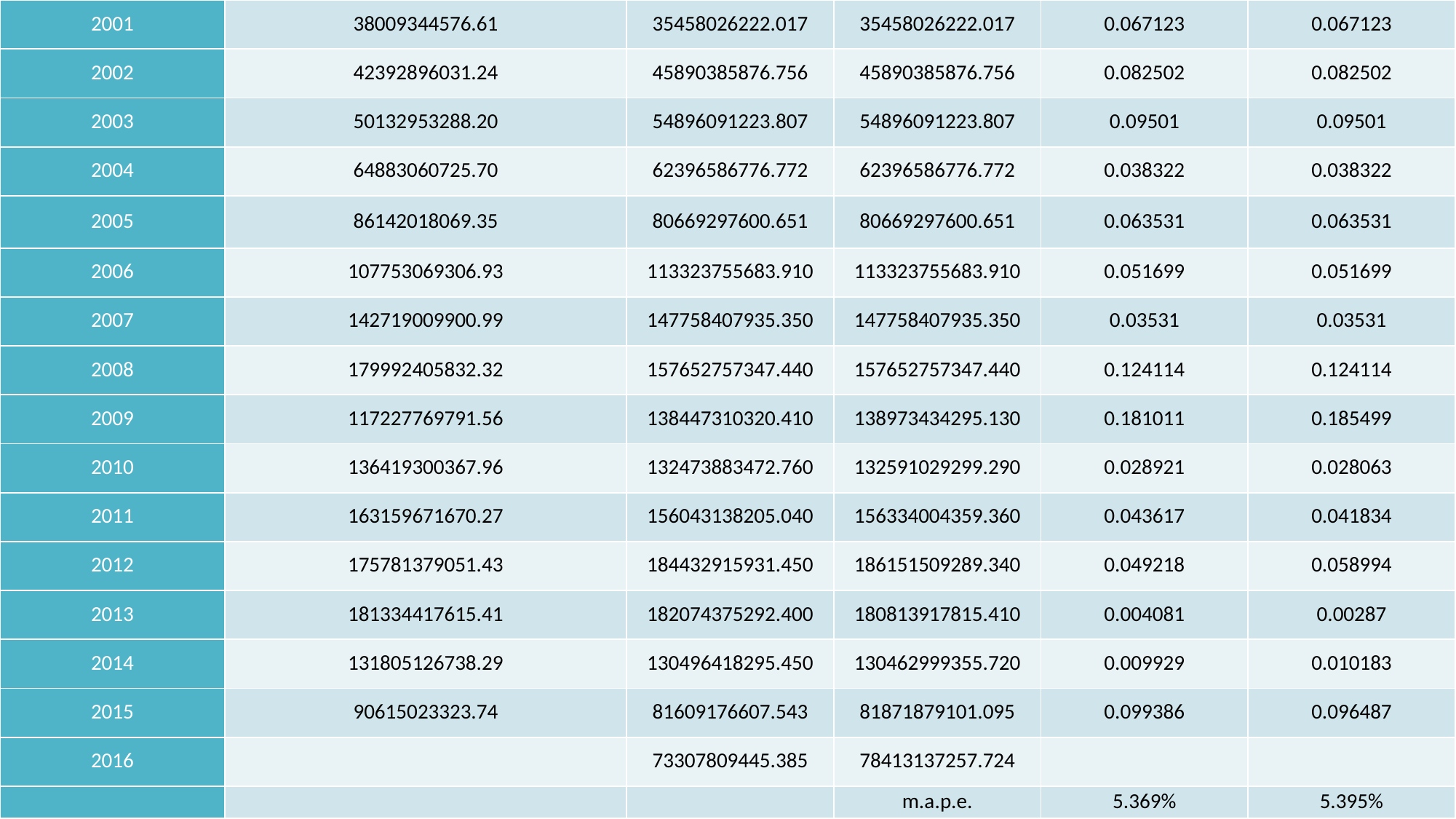

| 2001 | 38009344576.61 | 35458026222.017 | 35458026222.017 | 0.067123 | 0.067123 |
| --- | --- | --- | --- | --- | --- |
| 2002 | 42392896031.24 | 45890385876.756 | 45890385876.756 | 0.082502 | 0.082502 |
| 2003 | 50132953288.20 | 54896091223.807 | 54896091223.807 | 0.09501 | 0.09501 |
| 2004 | 64883060725.70 | 62396586776.772 | 62396586776.772 | 0.038322 | 0.038322 |
| 2005 | 86142018069.35 | 80669297600.651 | 80669297600.651 | 0.063531 | 0.063531 |
| 2006 | 107753069306.93 | 113323755683.910 | 113323755683.910 | 0.051699 | 0.051699 |
| 2007 | 142719009900.99 | 147758407935.350 | 147758407935.350 | 0.03531 | 0.03531 |
| 2008 | 179992405832.32 | 157652757347.440 | 157652757347.440 | 0.124114 | 0.124114 |
| 2009 | 117227769791.56 | 138447310320.410 | 138973434295.130 | 0.181011 | 0.185499 |
| 2010 | 136419300367.96 | 132473883472.760 | 132591029299.290 | 0.028921 | 0.028063 |
| 2011 | 163159671670.27 | 156043138205.040 | 156334004359.360 | 0.043617 | 0.041834 |
| 2012 | 175781379051.43 | 184432915931.450 | 186151509289.340 | 0.049218 | 0.058994 |
| 2013 | 181334417615.41 | 182074375292.400 | 180813917815.410 | 0.004081 | 0.00287 |
| 2014 | 131805126738.29 | 130496418295.450 | 130462999355.720 | 0.009929 | 0.010183 |
| 2015 | 90615023323.74 | 81609176607.543 | 81871879101.095 | 0.099386 | 0.096487 |
| 2016 |  | 73307809445.385 | 78413137257.724 |  |  |
|  |  |  | m.a.p.e. | 5.369% | 5.395% |